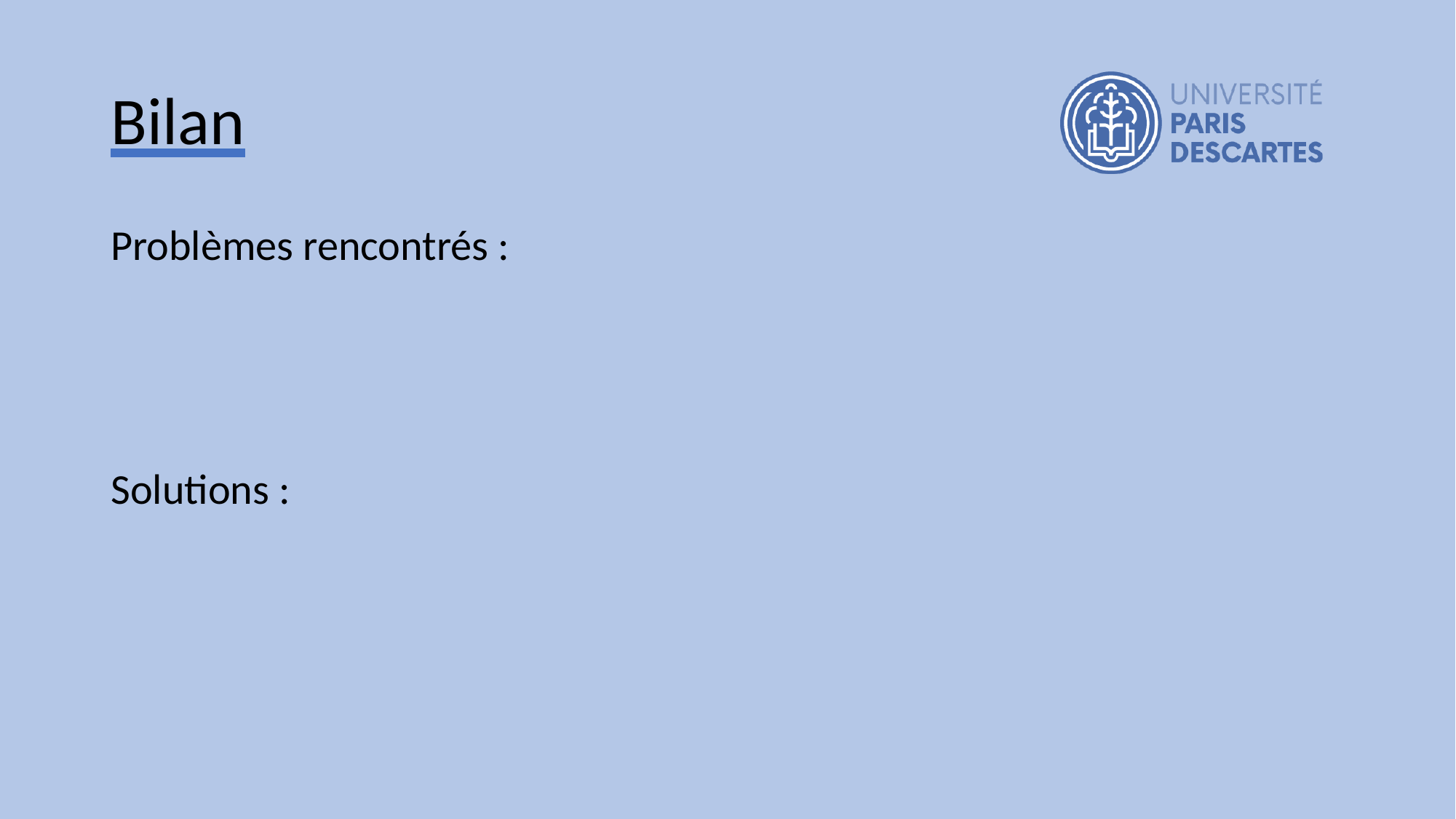

# Bilan
Problèmes rencontrés :

Solutions :